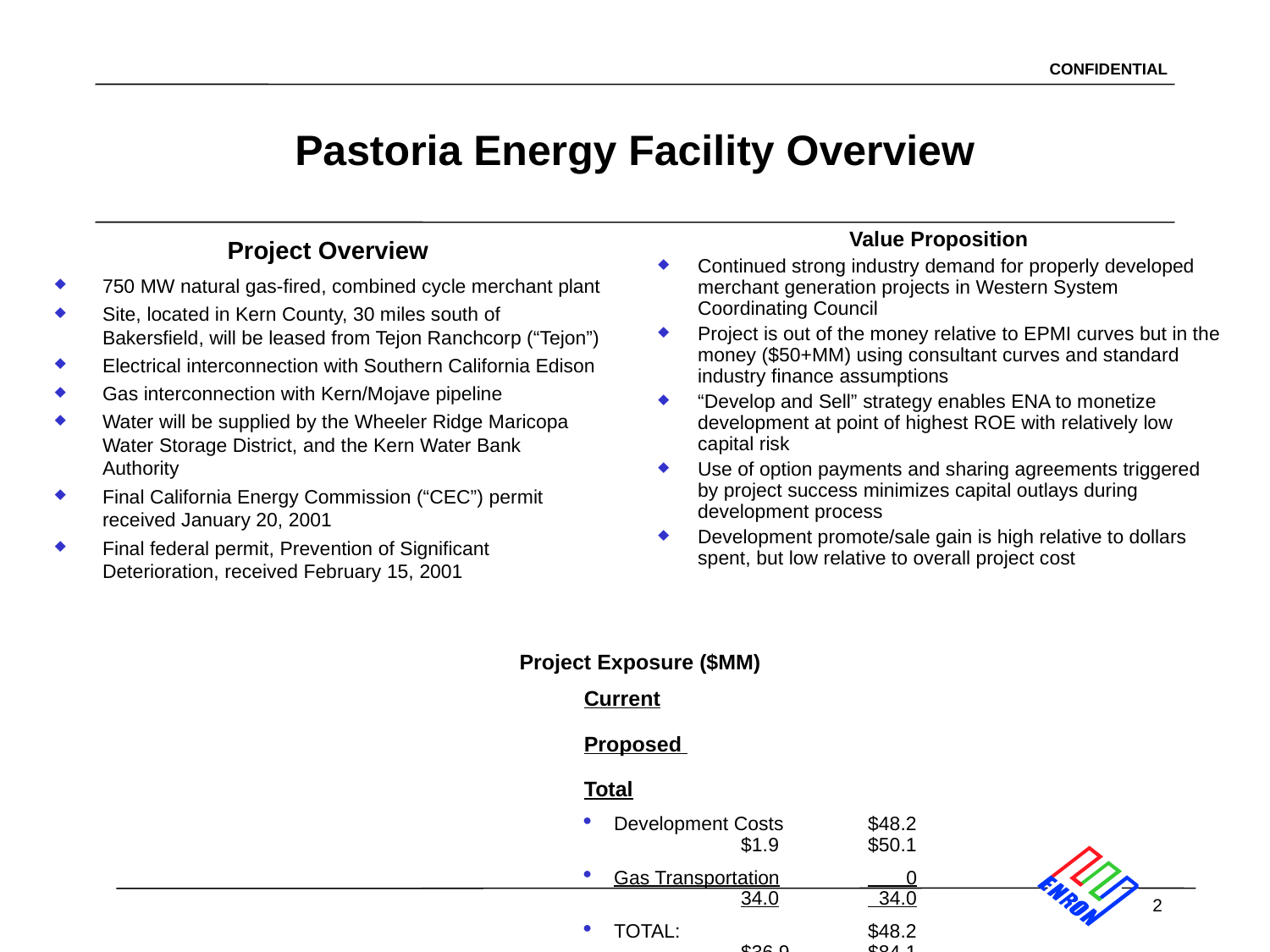

2
# Pastoria Energy Facility Overview
Project Overview
750 MW natural gas-fired, combined cycle merchant plant
Site, located in Kern County, 30 miles south of Bakersfield, will be leased from Tejon Ranchcorp (“Tejon”)
Electrical interconnection with Southern California Edison
Gas interconnection with Kern/Mojave pipeline
Water will be supplied by the Wheeler Ridge Maricopa Water Storage District, and the Kern Water Bank Authority
Final California Energy Commission (“CEC”) permit received January 20, 2001
Final federal permit, Prevention of Significant Deterioration, received February 15, 2001
Value Proposition
Continued strong industry demand for properly developed merchant generation projects in Western System Coordinating Council
Project is out of the money relative to EPMI curves but in the money ($50+MM) using consultant curves and standard industry finance assumptions
“Develop and Sell” strategy enables ENA to monetize development at point of highest ROE with relatively low capital risk
Use of option payments and sharing agreements triggered  by project success minimizes capital outlays during development process
Development promote/sale gain is high relative to dollars spent, but low relative to overall project cost
Project Exposure ($MM)
Current 	Proposed 	Total
Development Costs	$48.2	$1.9	$50.1
Gas Transportation	       0	34.0	  34.0
TOTAL: 		$48.2	$36.9	$84.1
Assumes emission credits ($27.8MM) cannot be resold; turbines re-deployed